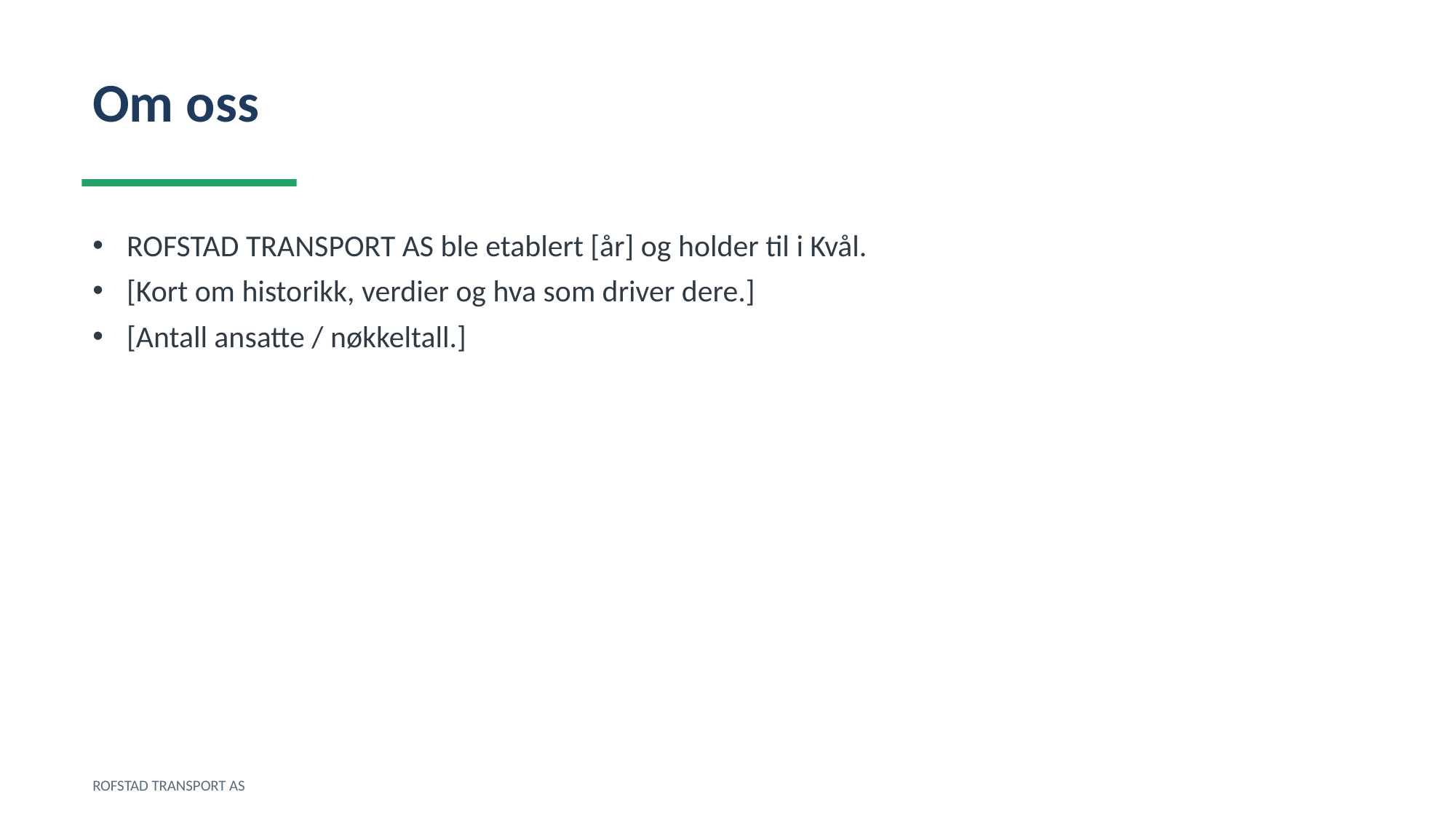

Om oss

ROFSTAD TRANSPORT AS ble etablert [år] og holder til i Kvål.
[Kort om historikk, verdier og hva som driver dere.]
[Antall ansatte / nøkkeltall.]
ROFSTAD TRANSPORT AS